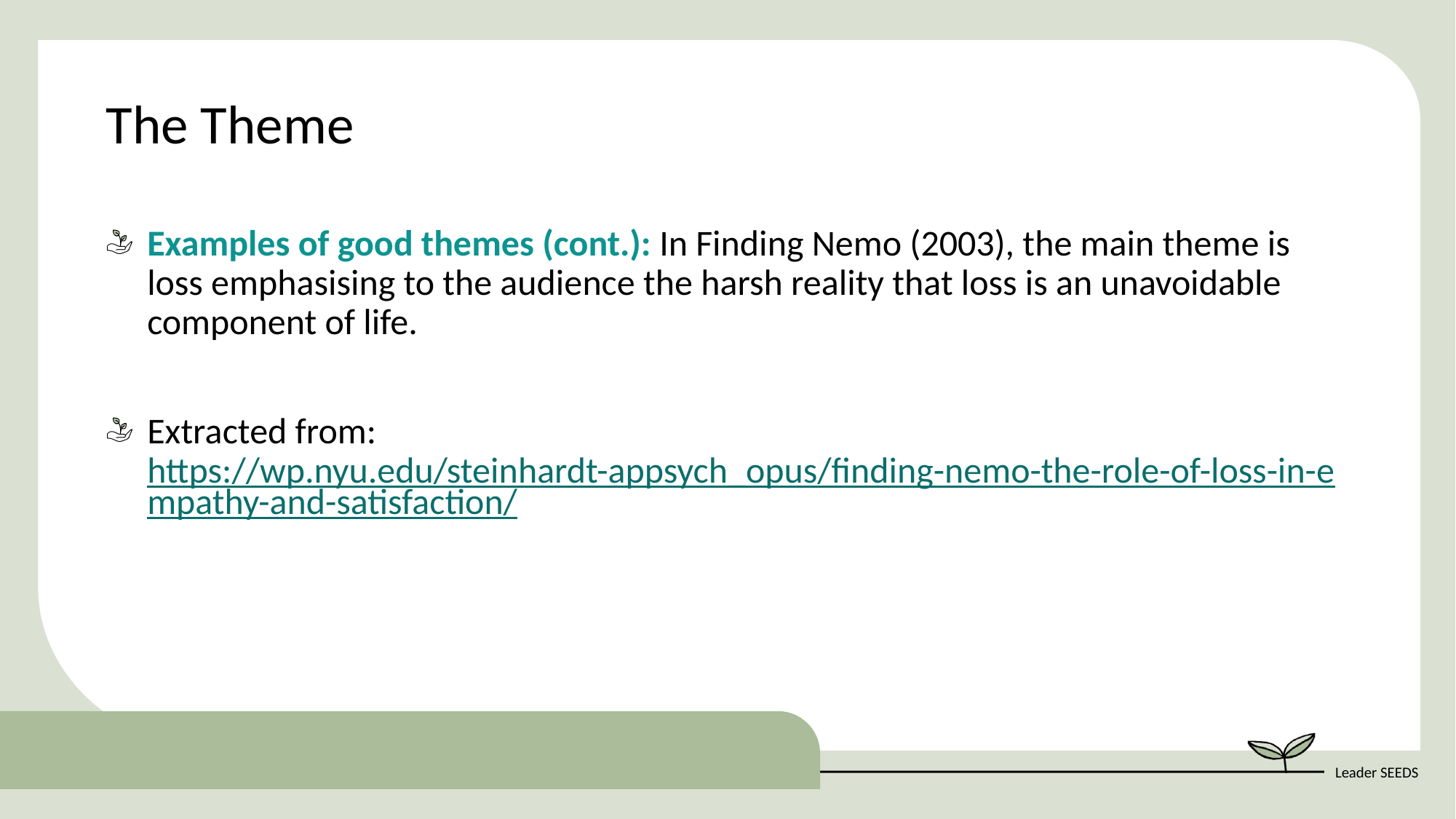

The Theme
Examples of good themes (cont.): In Finding Nemo (2003), the main theme is loss emphasising to the audience the harsh reality that loss is an unavoidable component of life.

Extracted from: https://wp.nyu.edu/steinhardt-appsych_opus/finding-nemo-the-role-of-loss-in-empathy-and-satisfaction/